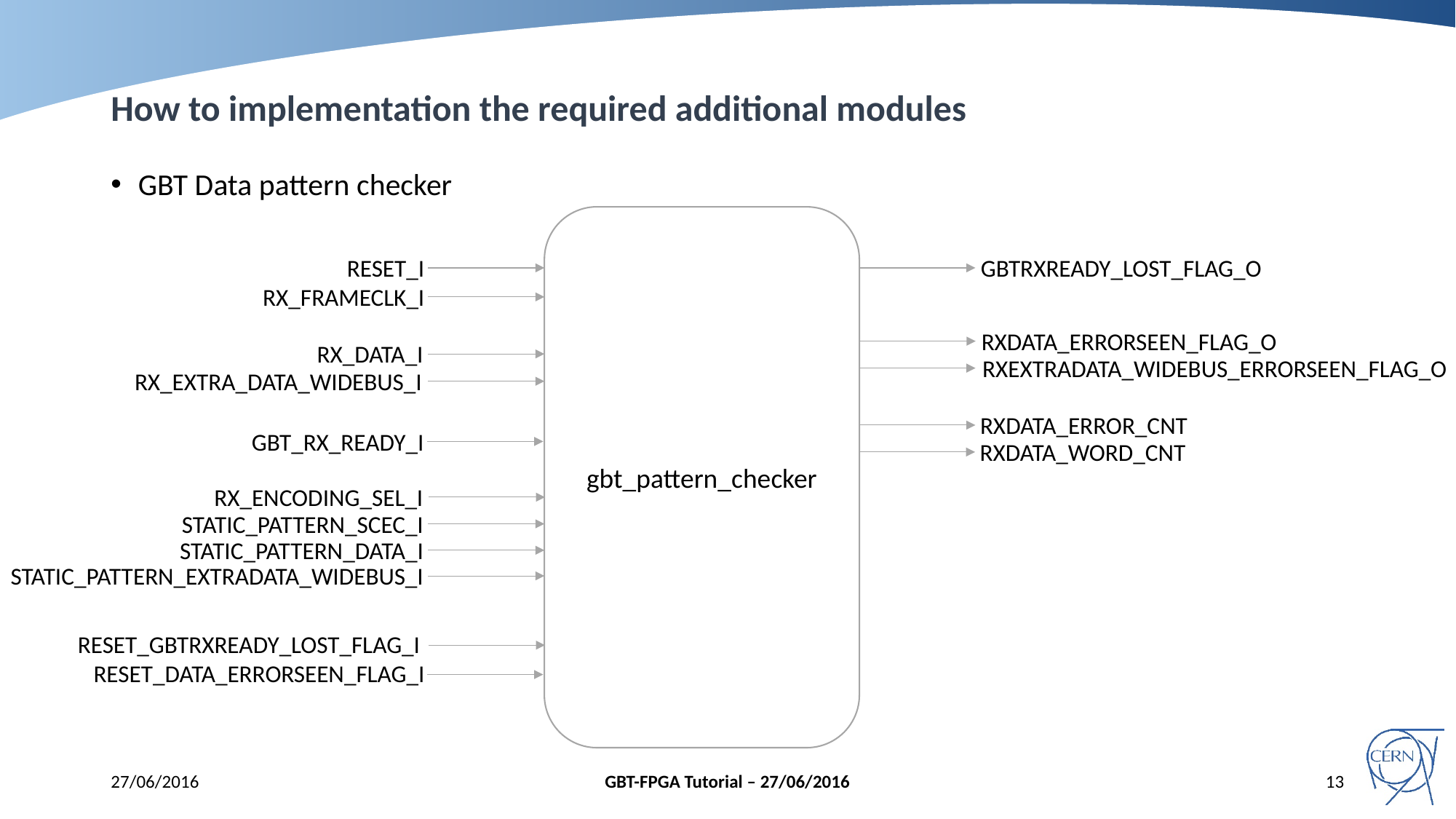

# How to implementation the required additional modules
GBT Data pattern checker
gbt_pattern_checker
RESET_I
GBTRXREADY_LOST_FLAG_O
RX_FRAMECLK_I
RXDATA_ERRORSEEN_FLAG_O
RX_DATA_I
RX_EXTRA_DATA_WIDEBUS_I
STATIC_PATTERN_SCEC_I
STATIC_PATTERN_DATA_I
STATIC_PATTERN_EXTRADATA_WIDEBUS_I
RXEXTRADATA_WIDEBUS_ERRORSEEN_FLAG_O
GBT_RX_READY_I
RX_ENCODING_SEL_I
RESET_GBTRXREADY_LOST_FLAG_I
RESET_DATA_ERRORSEEN_FLAG_I
RXDATA_ERROR_CNT
RXDATA_WORD_CNT
27/06/2016
GBT-FPGA Tutorial – 27/06/2016
13